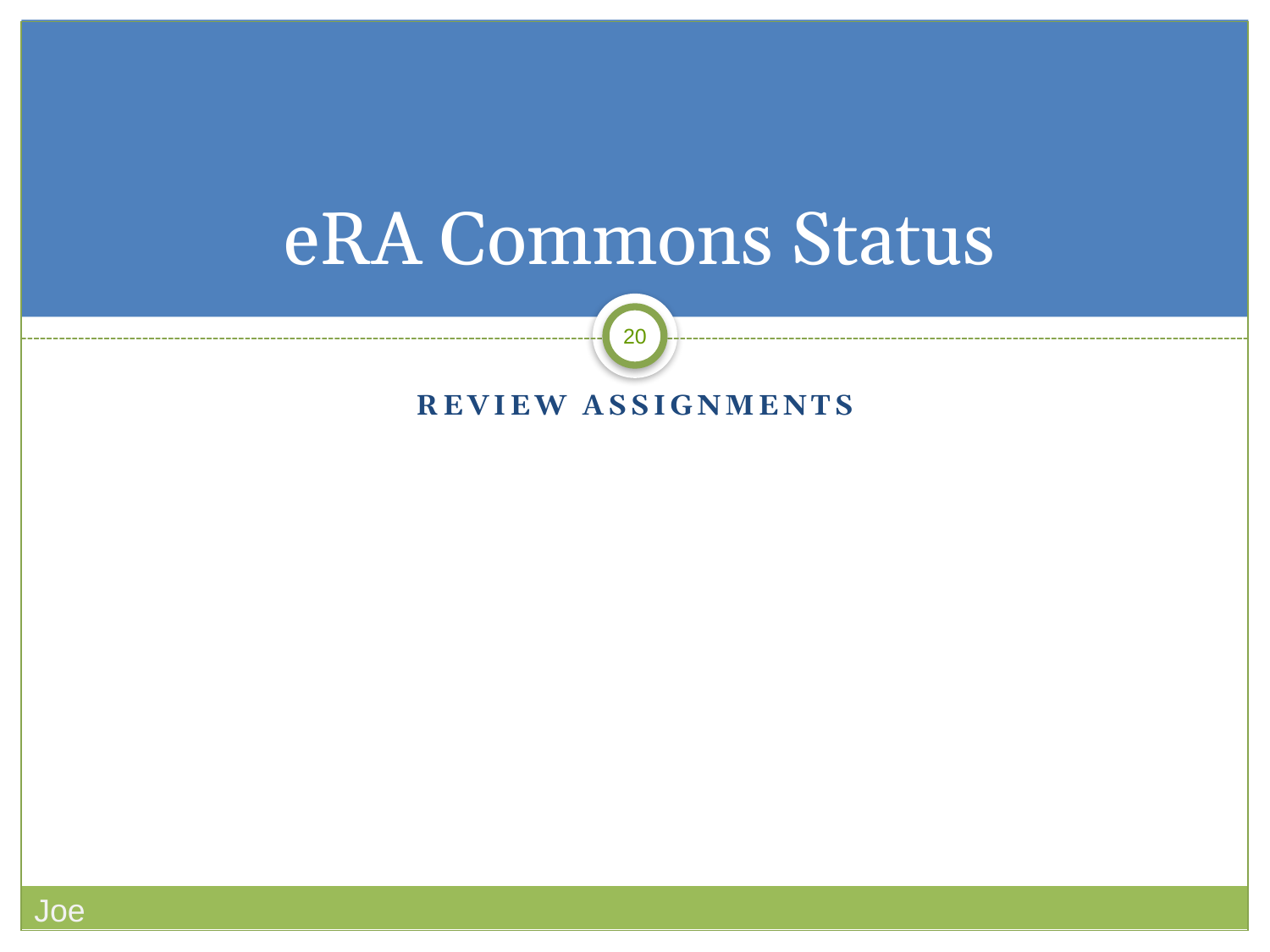

# eRA Commons Status
Review assignments
Joe